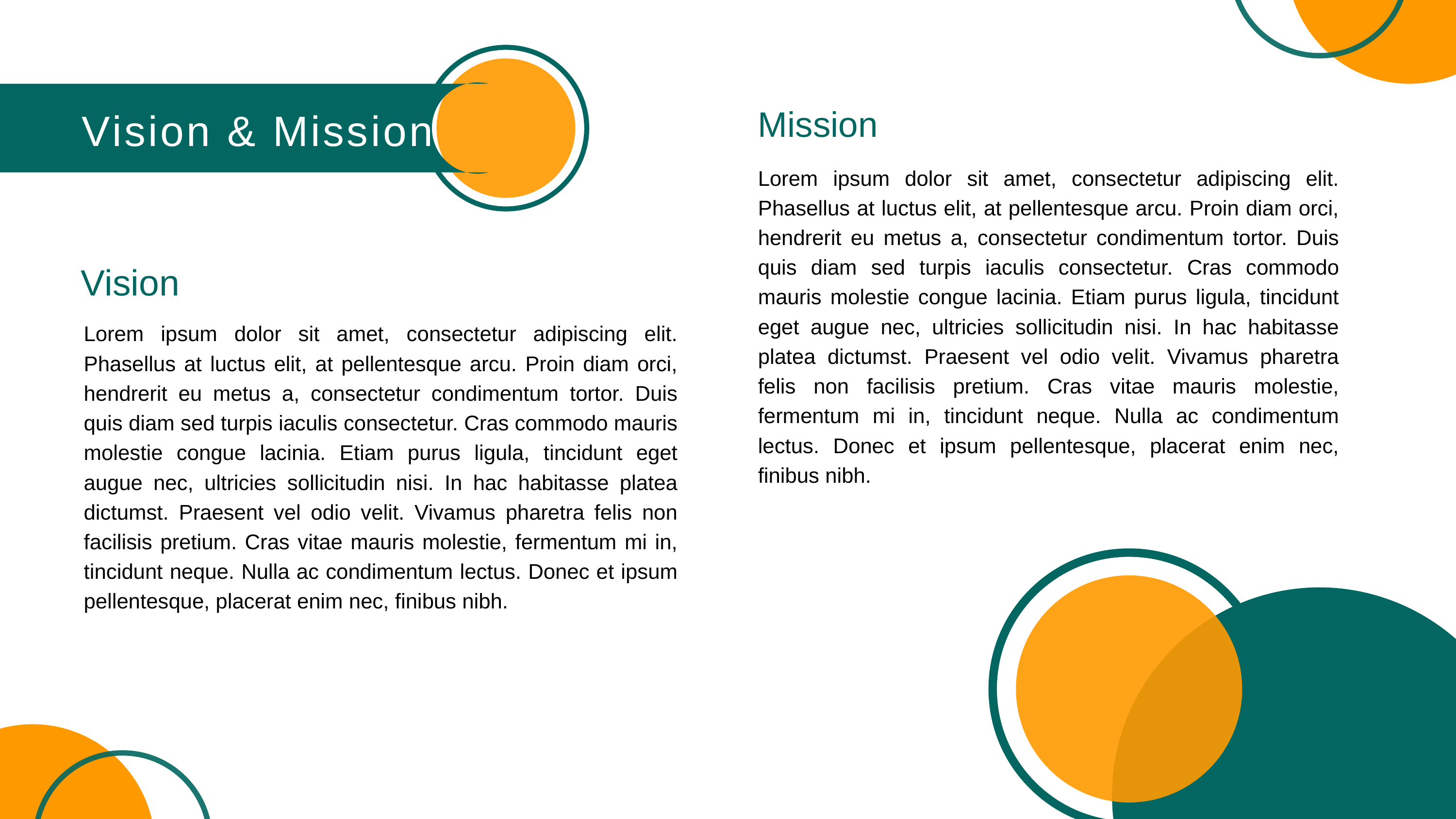

Mission
Vision & Mission
Lorem ipsum dolor sit amet, consectetur adipiscing elit. Phasellus at luctus elit, at pellentesque arcu. Proin diam orci, hendrerit eu metus a, consectetur condimentum tortor. Duis quis diam sed turpis iaculis consectetur. Cras commodo mauris molestie congue lacinia. Etiam purus ligula, tincidunt eget augue nec, ultricies sollicitudin nisi. In hac habitasse platea dictumst. Praesent vel odio velit. Vivamus pharetra felis non facilisis pretium. Cras vitae mauris molestie, fermentum mi in, tincidunt neque. Nulla ac condimentum lectus. Donec et ipsum pellentesque, placerat enim nec, finibus nibh.
Vision
Lorem ipsum dolor sit amet, consectetur adipiscing elit. Phasellus at luctus elit, at pellentesque arcu. Proin diam orci, hendrerit eu metus a, consectetur condimentum tortor. Duis quis diam sed turpis iaculis consectetur. Cras commodo mauris molestie congue lacinia. Etiam purus ligula, tincidunt eget augue nec, ultricies sollicitudin nisi. In hac habitasse platea dictumst. Praesent vel odio velit. Vivamus pharetra felis non facilisis pretium. Cras vitae mauris molestie, fermentum mi in, tincidunt neque. Nulla ac condimentum lectus. Donec et ipsum pellentesque, placerat enim nec, finibus nibh.